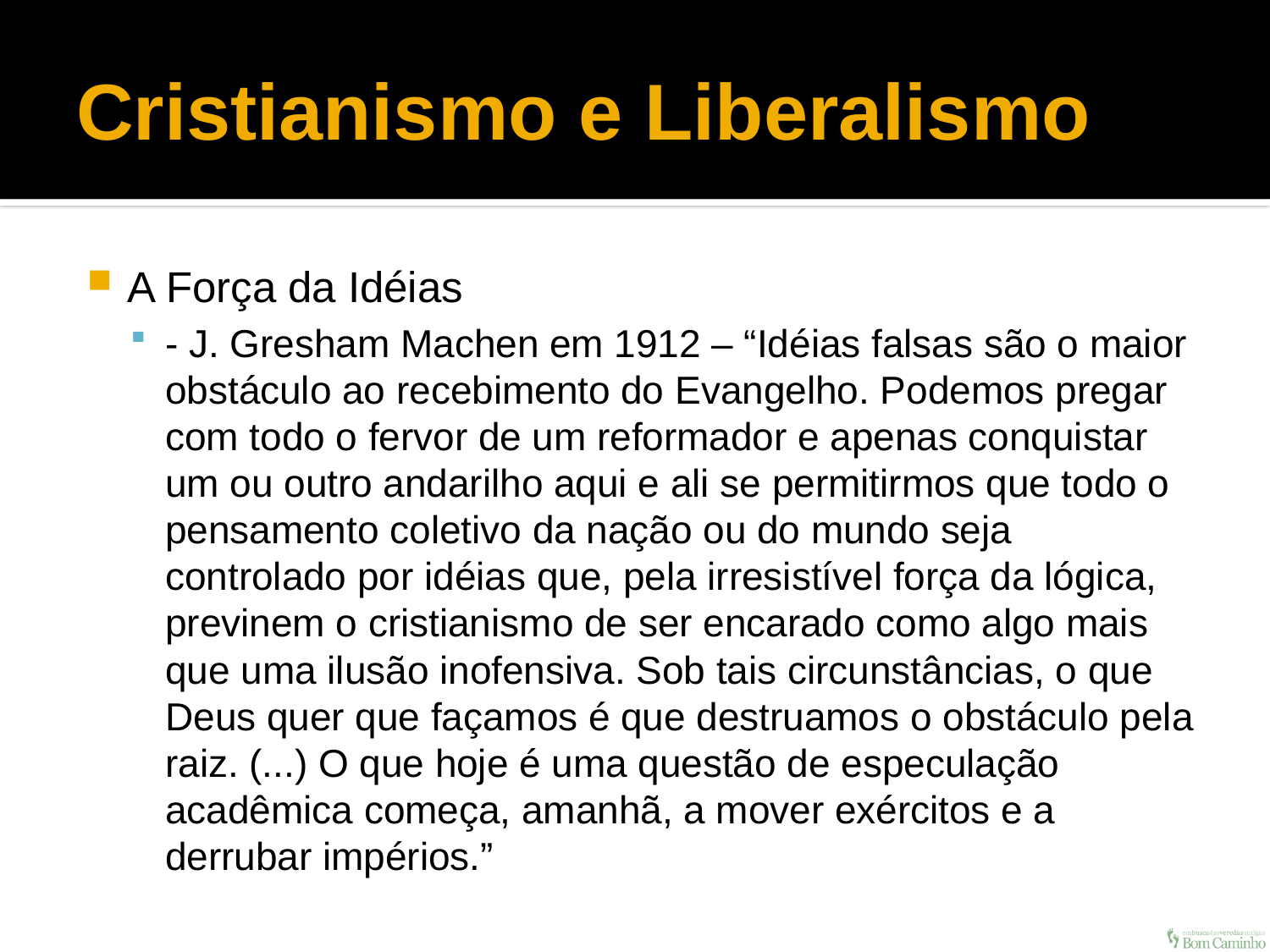

# Cristianismo e Liberalismo
A Força da Idéias
- J. Gresham Machen em 1912 – “Idéias falsas são o maior obstáculo ao recebimento do Evangelho. Podemos pregar com todo o fervor de um reformador e apenas conquistar um ou outro andarilho aqui e ali se permitirmos que todo o pensamento coletivo da nação ou do mundo seja controlado por idéias que, pela irresistível força da lógica, previnem o cristianismo de ser encarado como algo mais que uma ilusão inofensiva. Sob tais circunstâncias, o que Deus quer que façamos é que destruamos o obstáculo pela raiz. (...) O que hoje é uma questão de especulação acadêmica começa, amanhã, a mover exércitos e a derrubar impérios.”